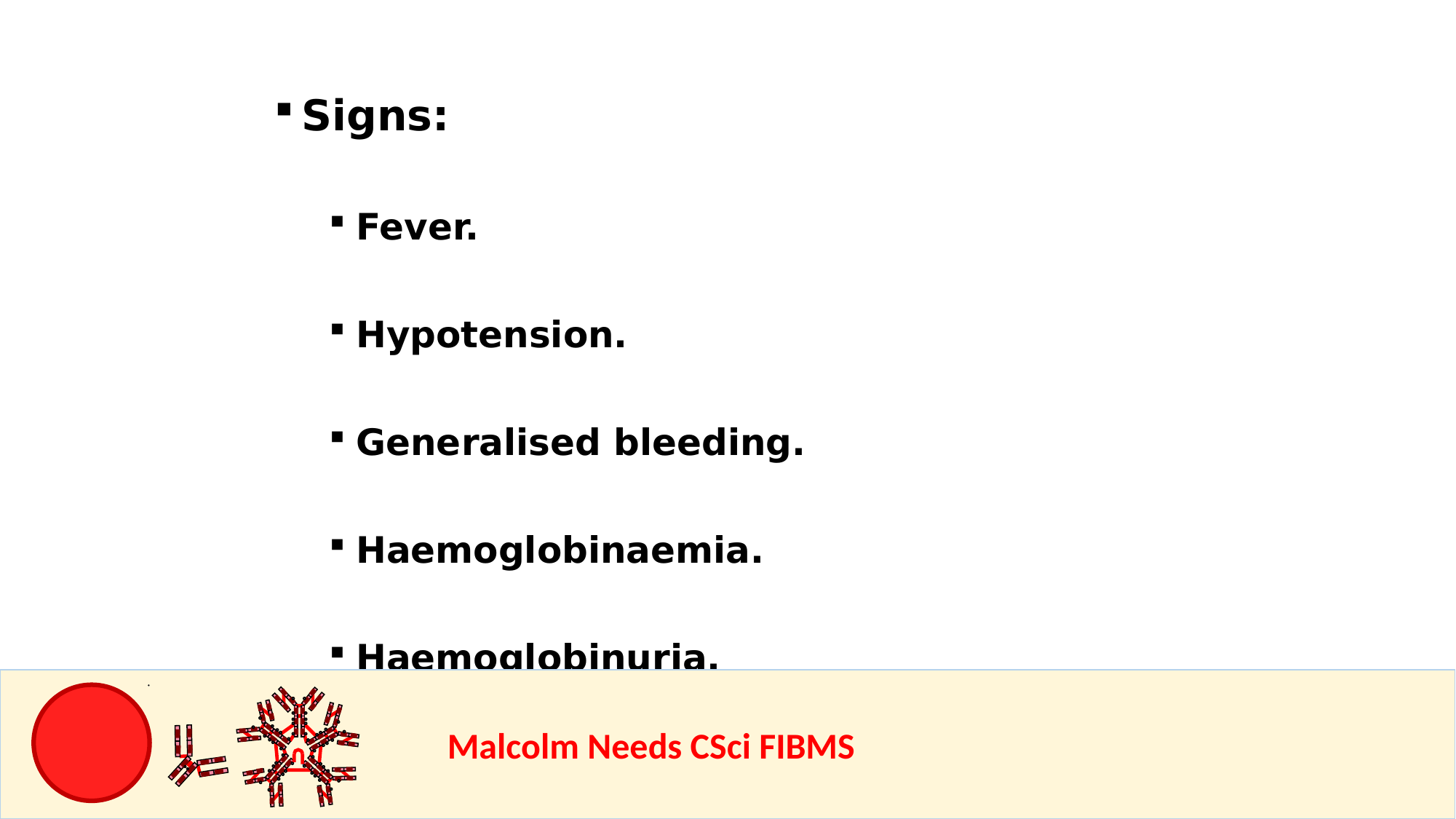

Signs:

Fever.

Hypotension.

Generalised bleeding.

Haemoglobinaemia.

Haemoglobinuria.
				Malcolm Needs CSci FIBMS